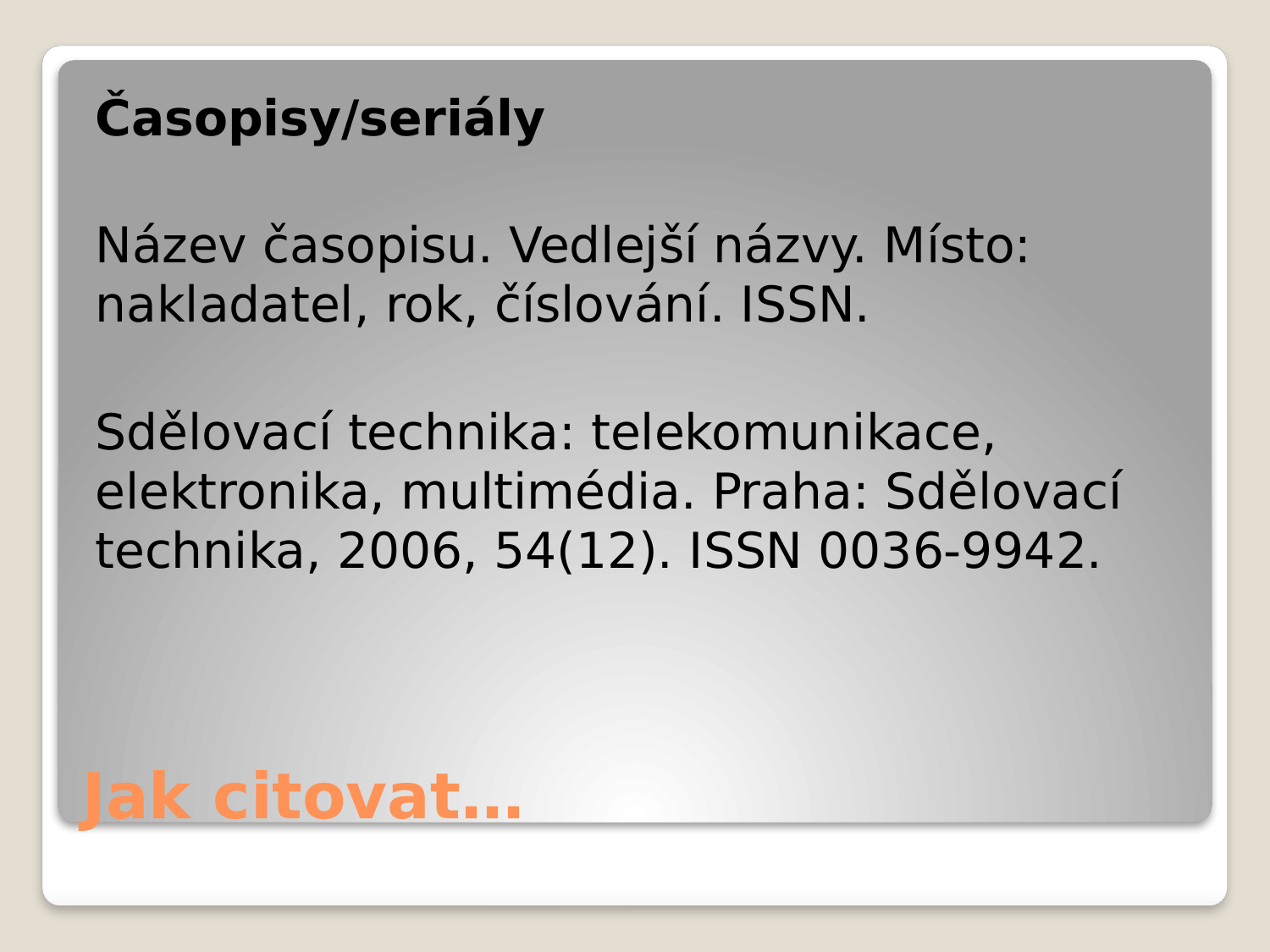

Časopisy/seriály

Název časopisu. Vedlejší názvy. Místo: nakladatel, rok, číslování. ISSN.

Sdělovací technika: telekomunikace, elektronika, multimédia. Praha: Sdělovací technika, 2006, 54(12). ISSN 0036-9942.

# Jak citovat…